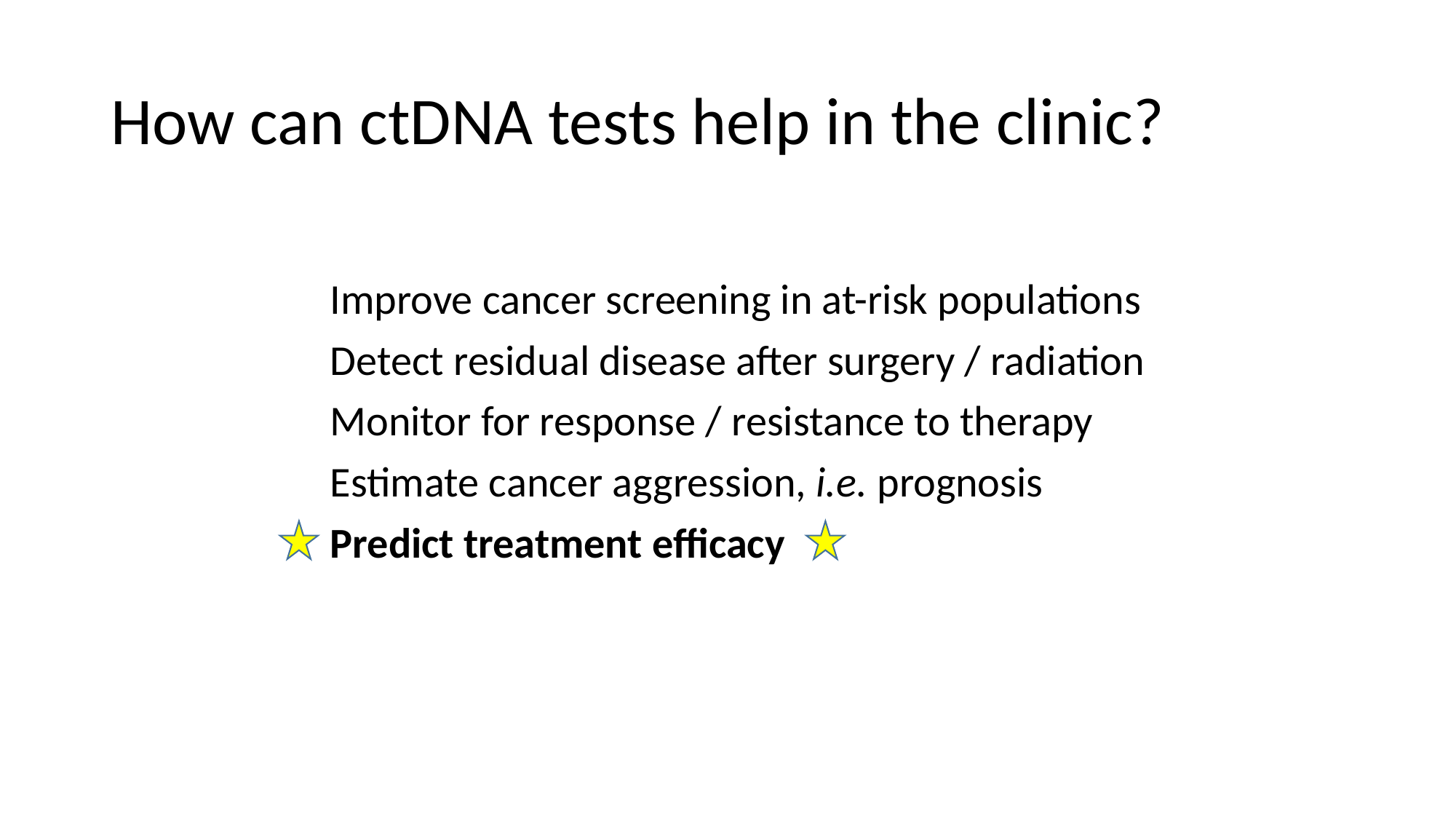

# How can ctDNA tests help in the clinic?
Improve cancer screening in at-risk populations
Detect residual disease after surgery / radiation
Monitor for response / resistance to therapy
Estimate cancer aggression, i.e. prognosis
Predict treatment efficacy